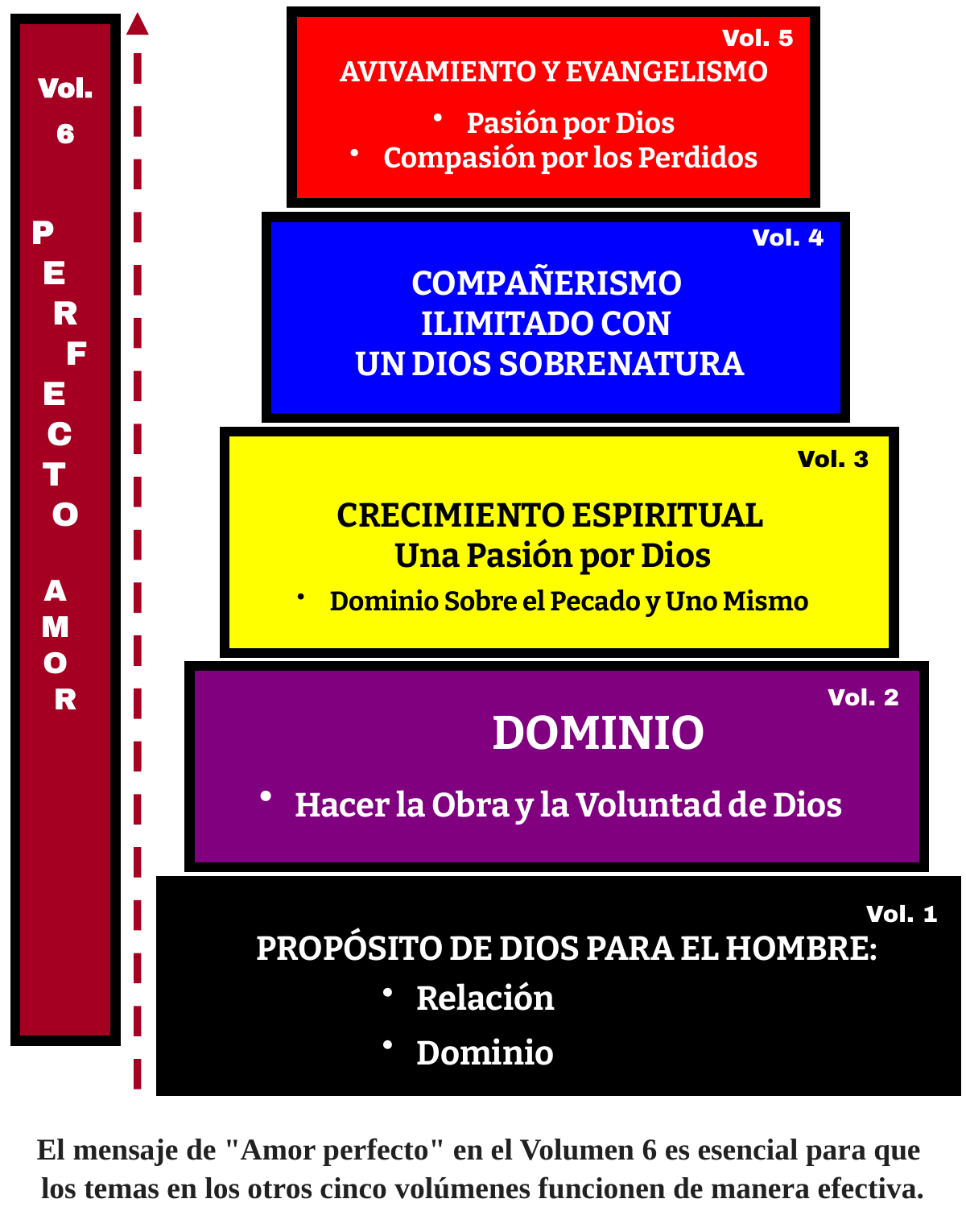

Vol. 5

Vol.
6

P      E      R      F   E     C   T   O

A   M   O   R

AVIVAMIENTO Y EVANGELISMO

 Pasión por Dios
 Compasión por los Perdidos

Vol. 4
COMPAÑERISMO
ILIMITADO CON
UN DIOS SOBRENATURA

Vol. 3

CRECIMIENTO ESPIRITUAL
Una Pasión por Dios

 Dominio Sobre el Pecado y Uno Mismo

Vol. 2
       DOMINIO

 Hacer la Obra y la Voluntad de Dios

Vol. 1
  PROPÓSITO DE DIOS PARA EL HOMBRE:

 Relación

 Dominio

El mensaje de "Amor perfecto" en el Volumen 6 es esencial para que
los temas en los otros cinco volúmenes funcionen de manera efectiva.